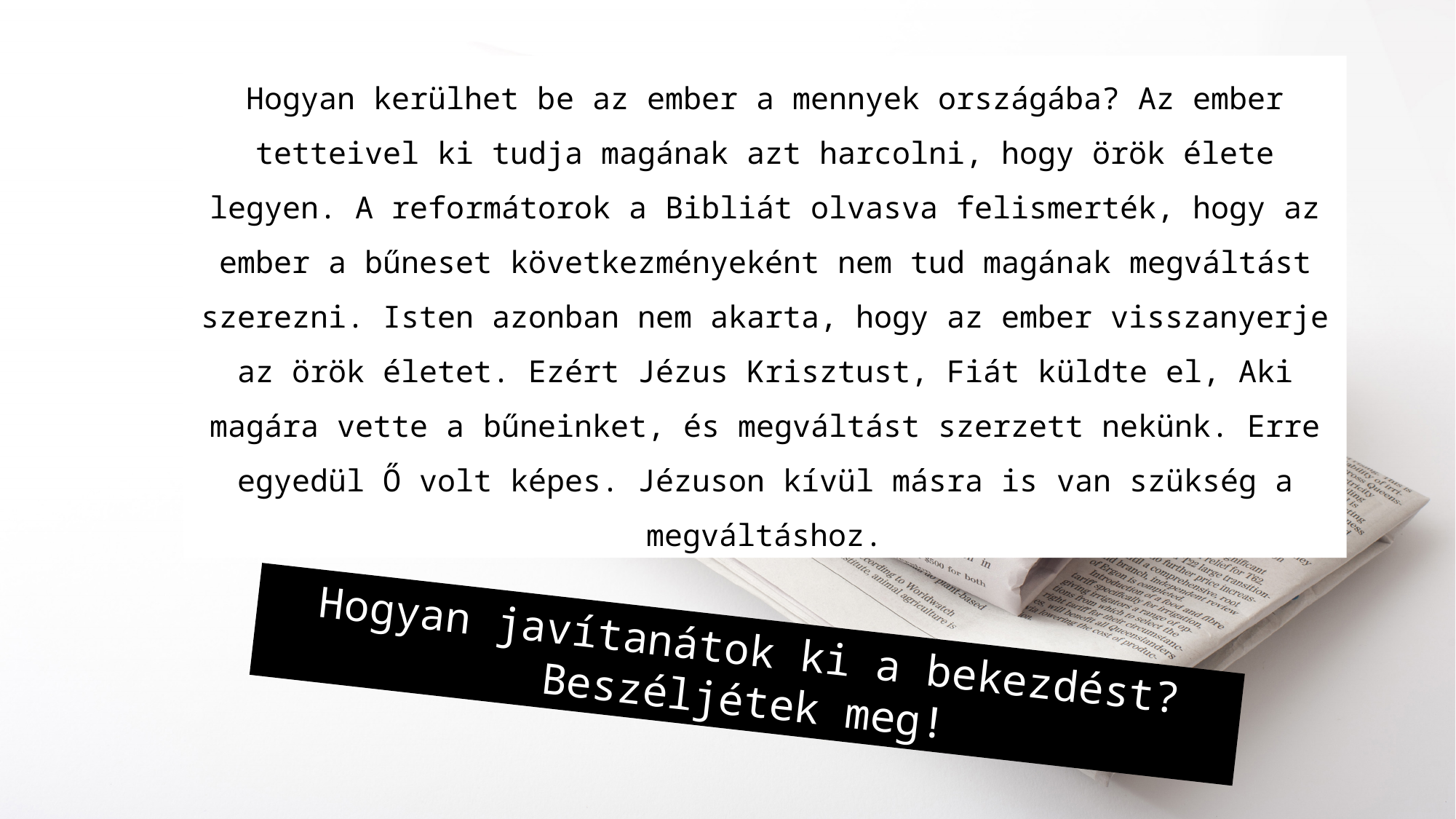

Hogyan kerülhet be az ember a mennyek országába? Az ember tetteivel ki tudja magának azt harcolni, hogy örök élete legyen. A reformátorok a Bibliát olvasva felismerték, hogy az ember a bűneset következményeként nem tud magának megváltást szerezni. Isten azonban nem akarta, hogy az ember visszanyerje az örök életet. Ezért Jézus Krisztust, Fiát küldte el, Aki magára vette a bűneinket, és megváltást szerzett nekünk. Erre egyedül Ő volt képes. Jézuson kívül másra is van szükség a megváltáshoz.
Hogyan javítanátok ki a bekezdést? Beszéljétek meg!